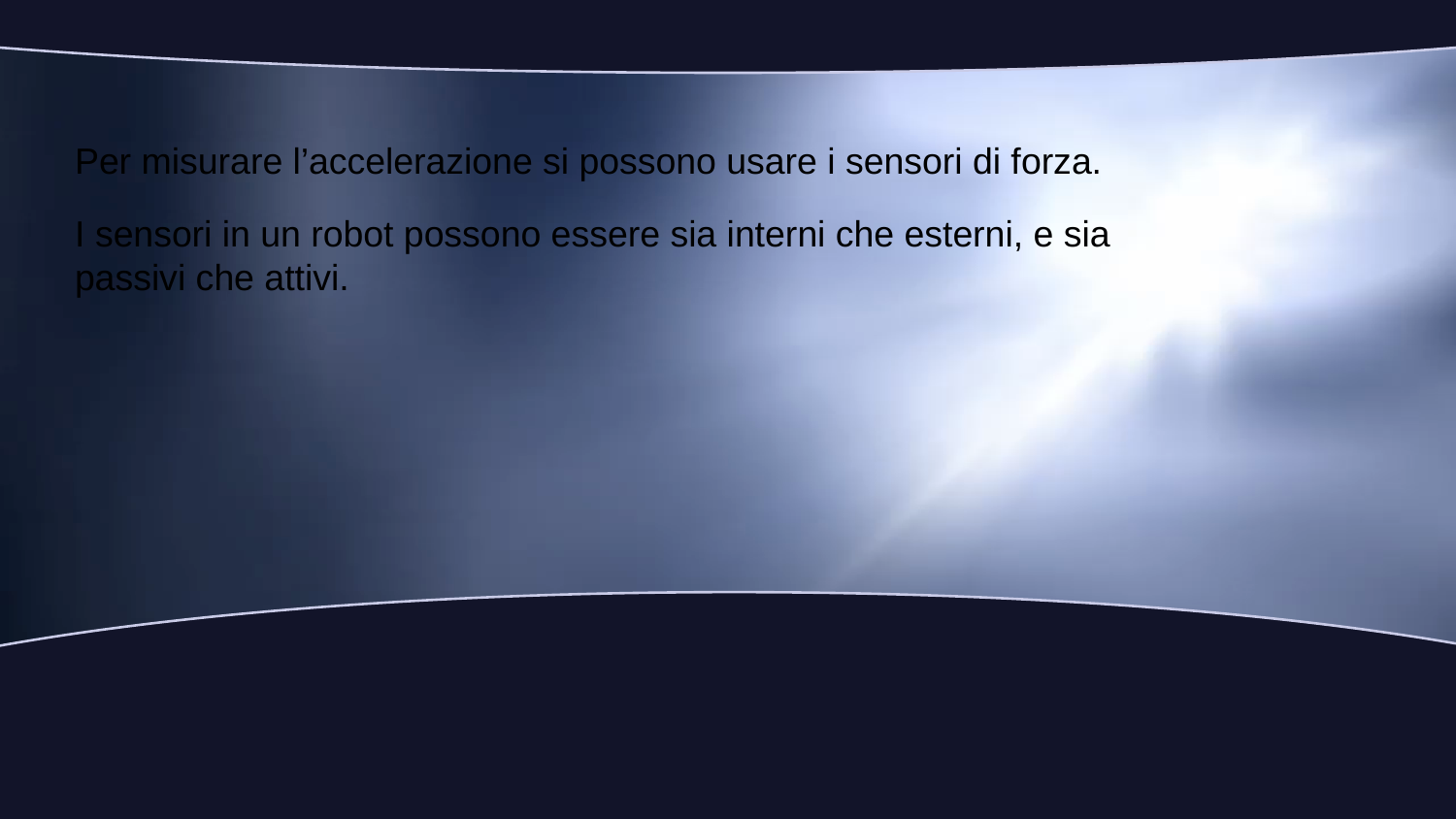

Per misurare l’accelerazione si possono usare i sensori di forza.
I sensori in un robot possono essere sia interni che esterni, e sia passivi che attivi.